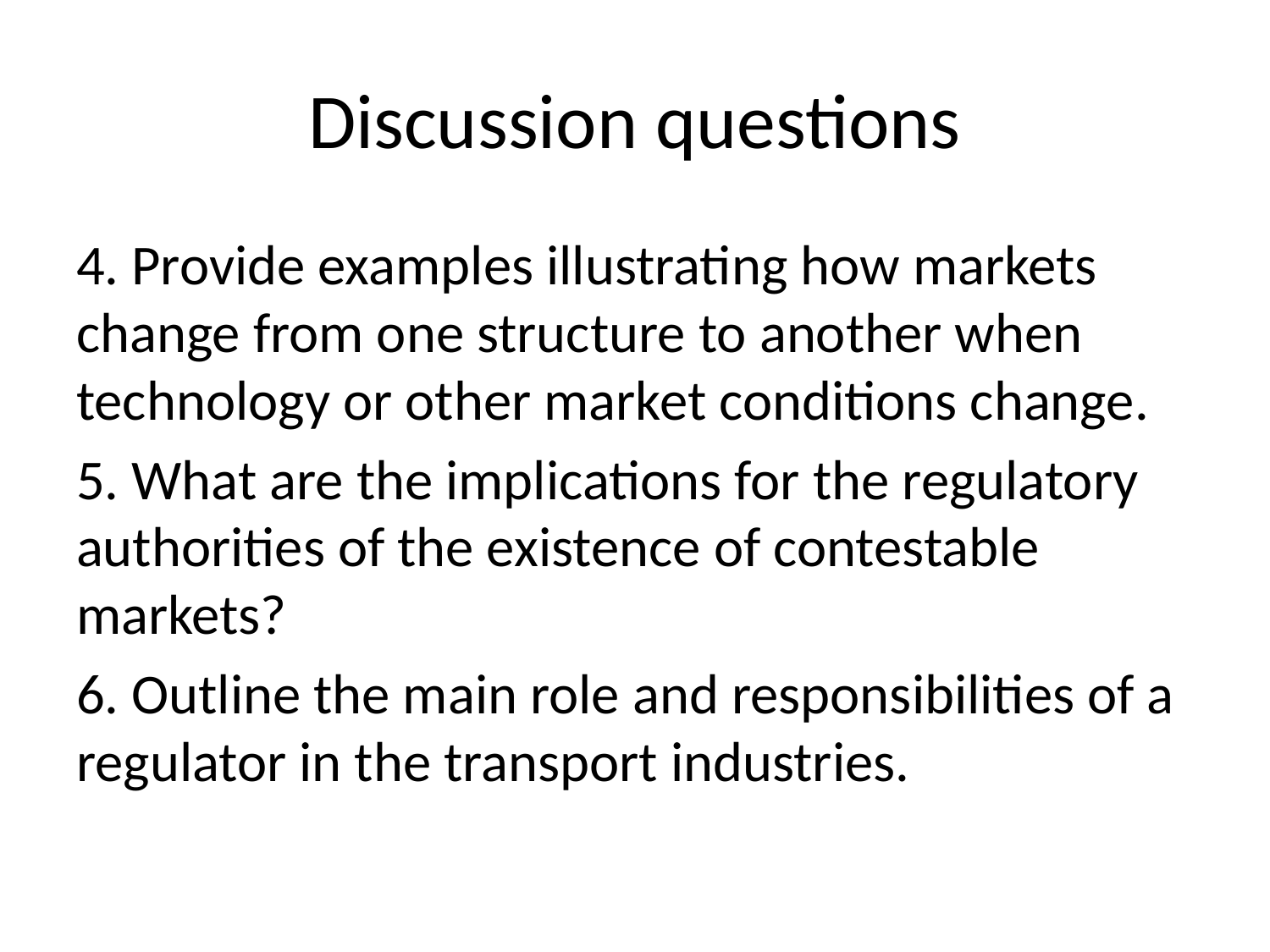

# Discussion questions
4. Provide examples illustrating how markets change from one structure to another when technology or other market conditions change.
5. What are the implications for the regulatory authorities of the existence of contestable markets?
6. Outline the main role and responsibilities of a regulator in the transport industries.